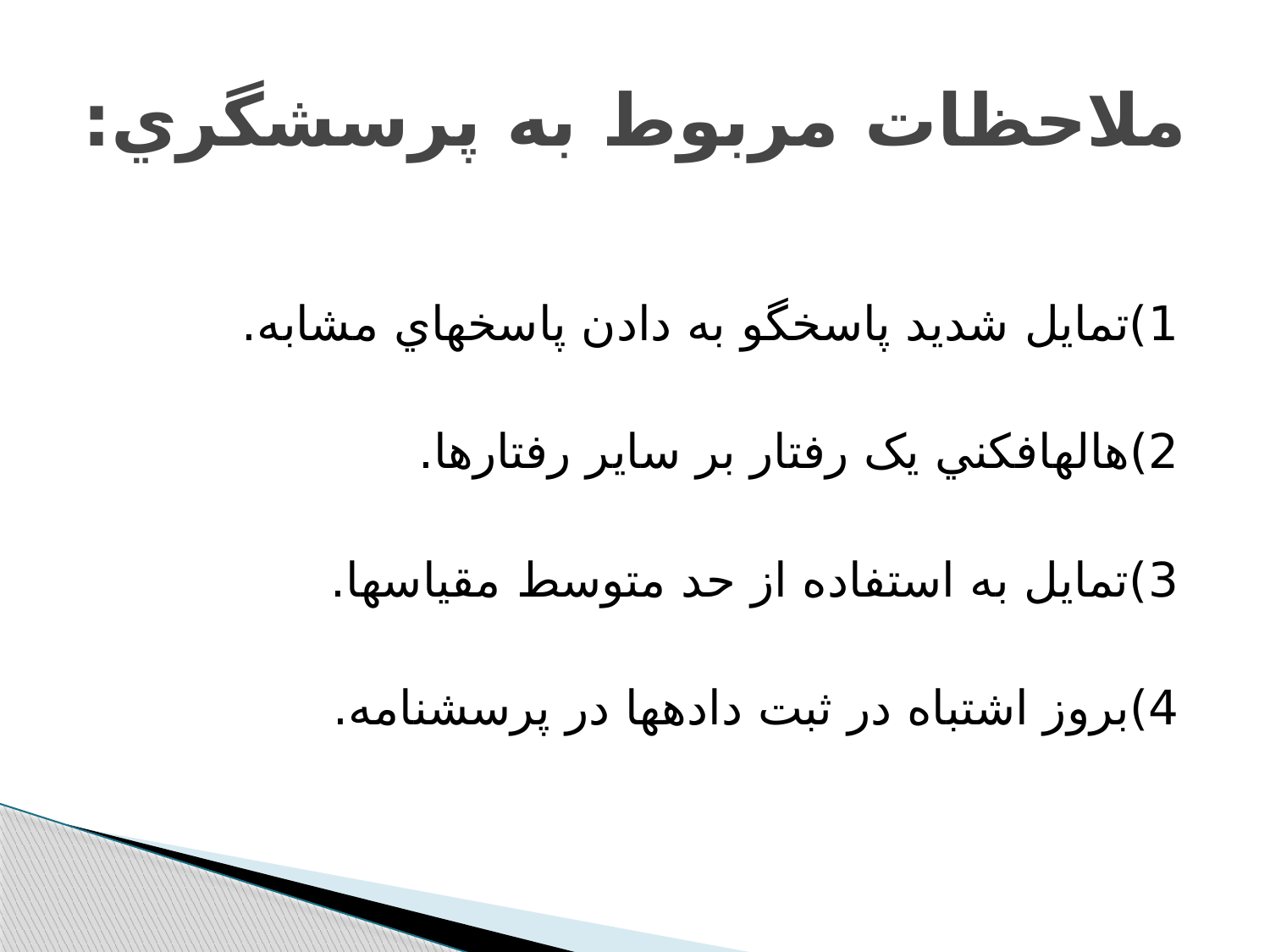

# ملاحظات مربوط به پرسشگري:

	1)تمايل شديد پاسخگو به دادن پاسخهاي مشابه.

	2)هاله‫افکني يک رفتار بر ساير رفتارها.

	3)تمايل به استفاده از حد متوسط مقياسها.

	4)بروز اشتباه در ثبت داده‫ها در پرسشنامه.